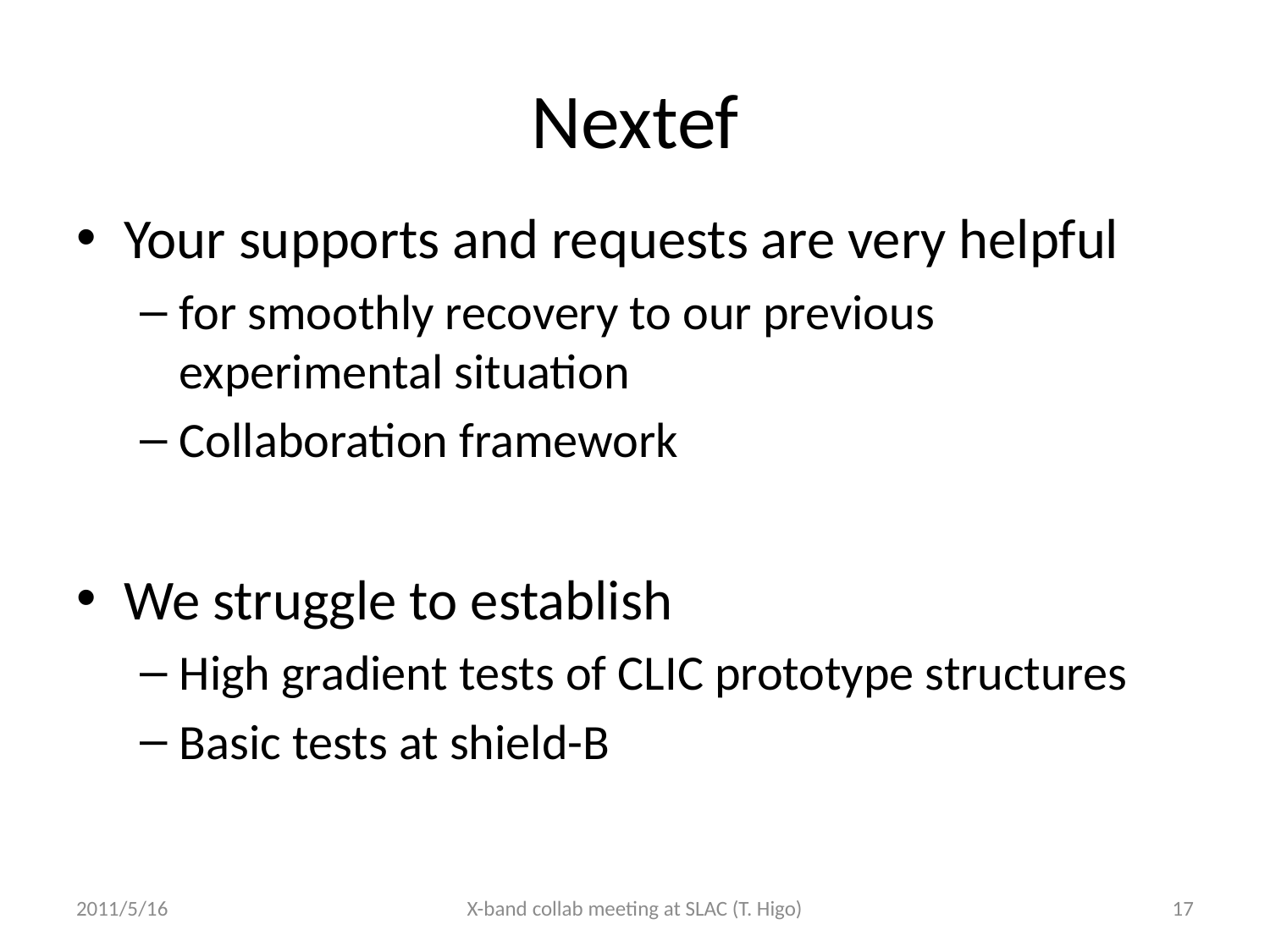

# Nextef
Your supports and requests are very helpful
for smoothly recovery to our previous experimental situation
Collaboration framework

We struggle to establish
High gradient tests of CLIC prototype structures
Basic tests at shield-B
2011/5/16
X-band collab meeting at SLAC (T. Higo)
17